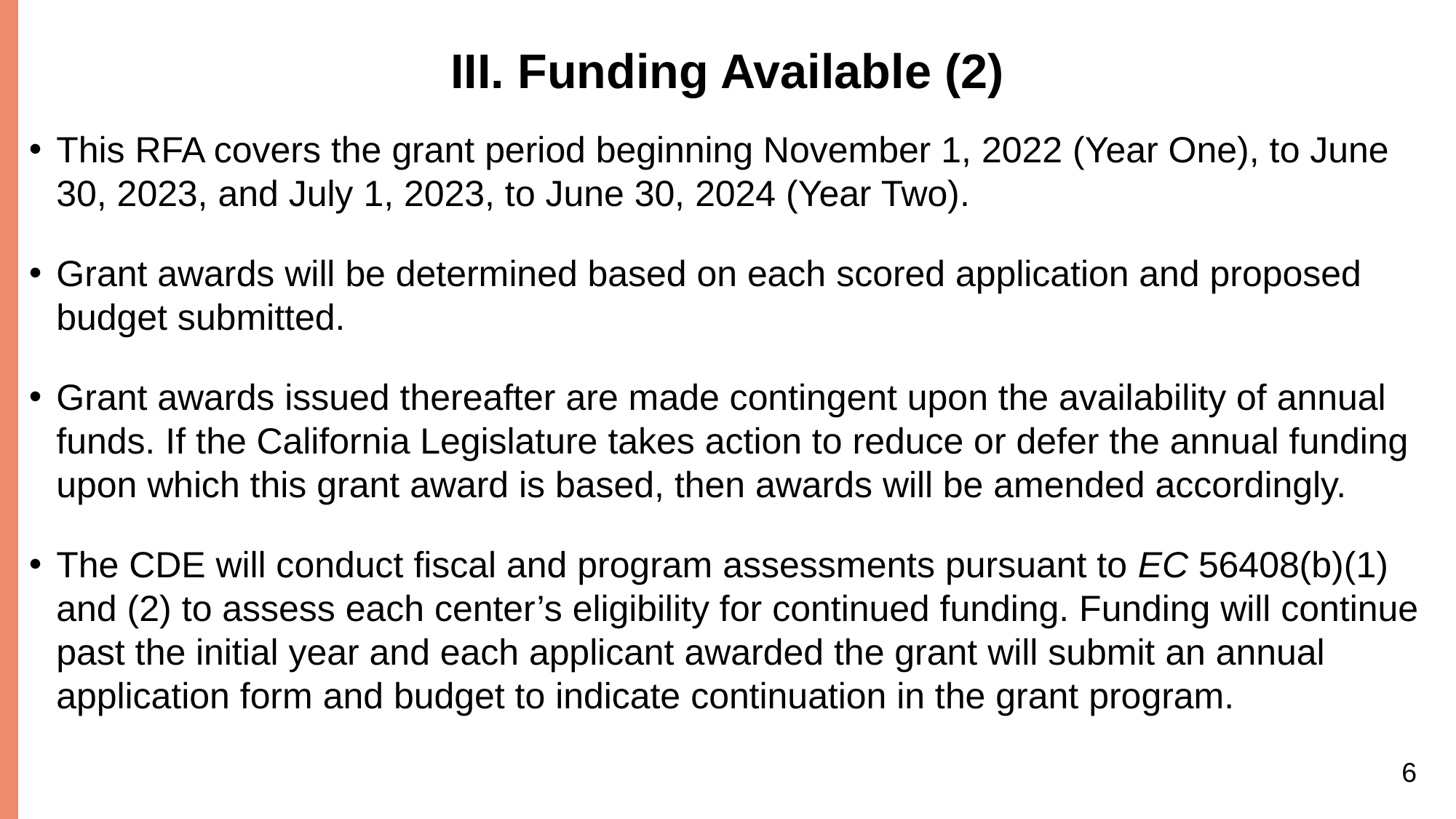

# III. Funding Available (2)
This RFA covers the grant period beginning November 1, 2022 (Year One), to June 30, 2023, and July 1, 2023, to June 30, 2024 (Year Two).
Grant awards will be determined based on each scored application and proposed budget submitted.
Grant awards issued thereafter are made contingent upon the availability of annual funds. If the California Legislature takes action to reduce or defer the annual funding upon which this grant award is based, then awards will be amended accordingly.
The CDE will conduct fiscal and program assessments pursuant to EC 56408(b)(1) and (2) to assess each center’s eligibility for continued funding. Funding will continue past the initial year and each applicant awarded the grant will submit an annual application form and budget to indicate continuation in the grant program.
6